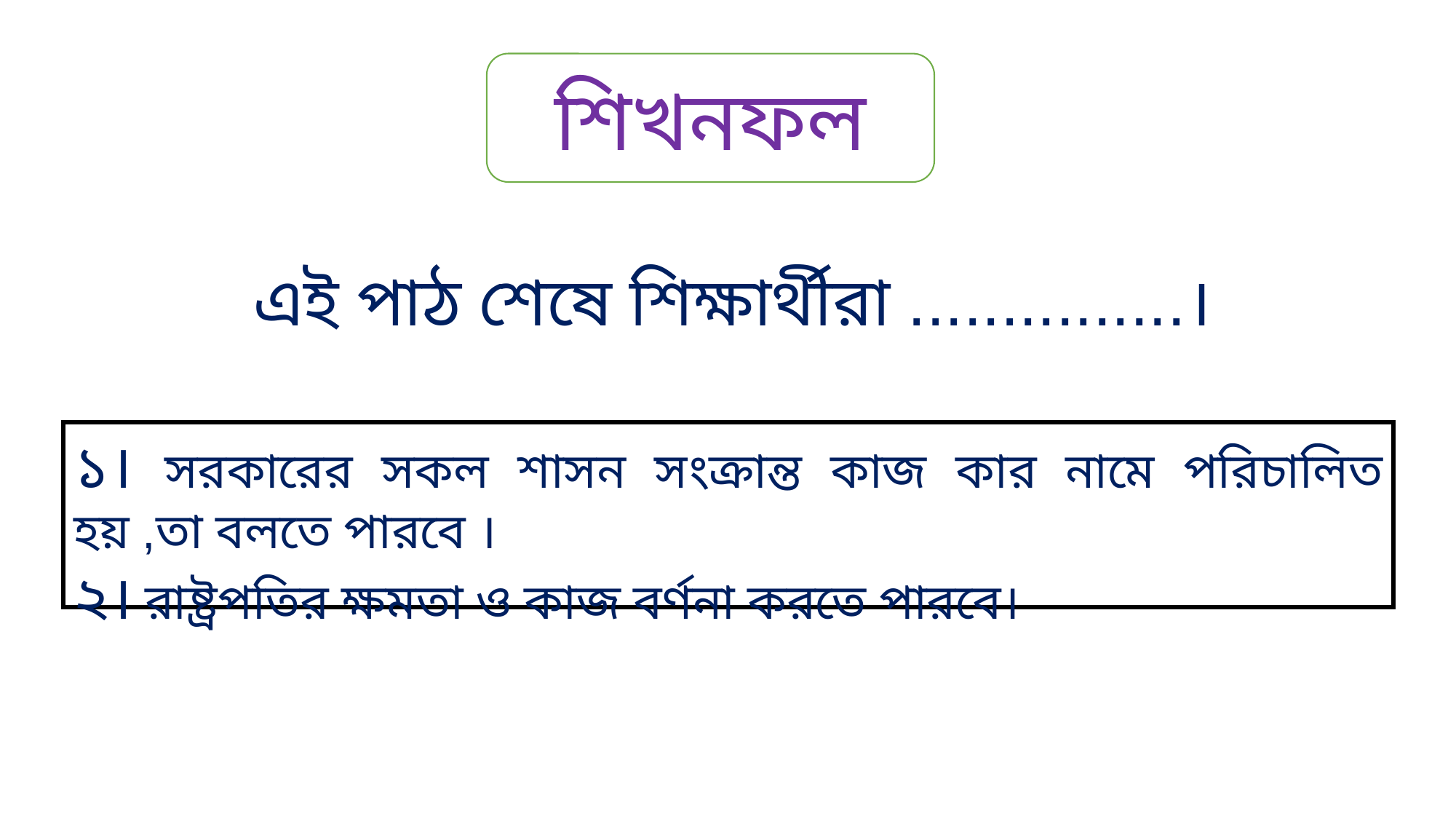

শিখনফল
এই পাঠ শেষে শিক্ষার্থীরা ...............।

১। সরকারের সকল শাসন সংক্রান্ত কাজ কার নামে পরিচালিত হয় ,তা বলতে পারবে ।
২। রাষ্ট্রপতির ক্ষমতা ও কাজ বর্ণনা করতে পারবে।